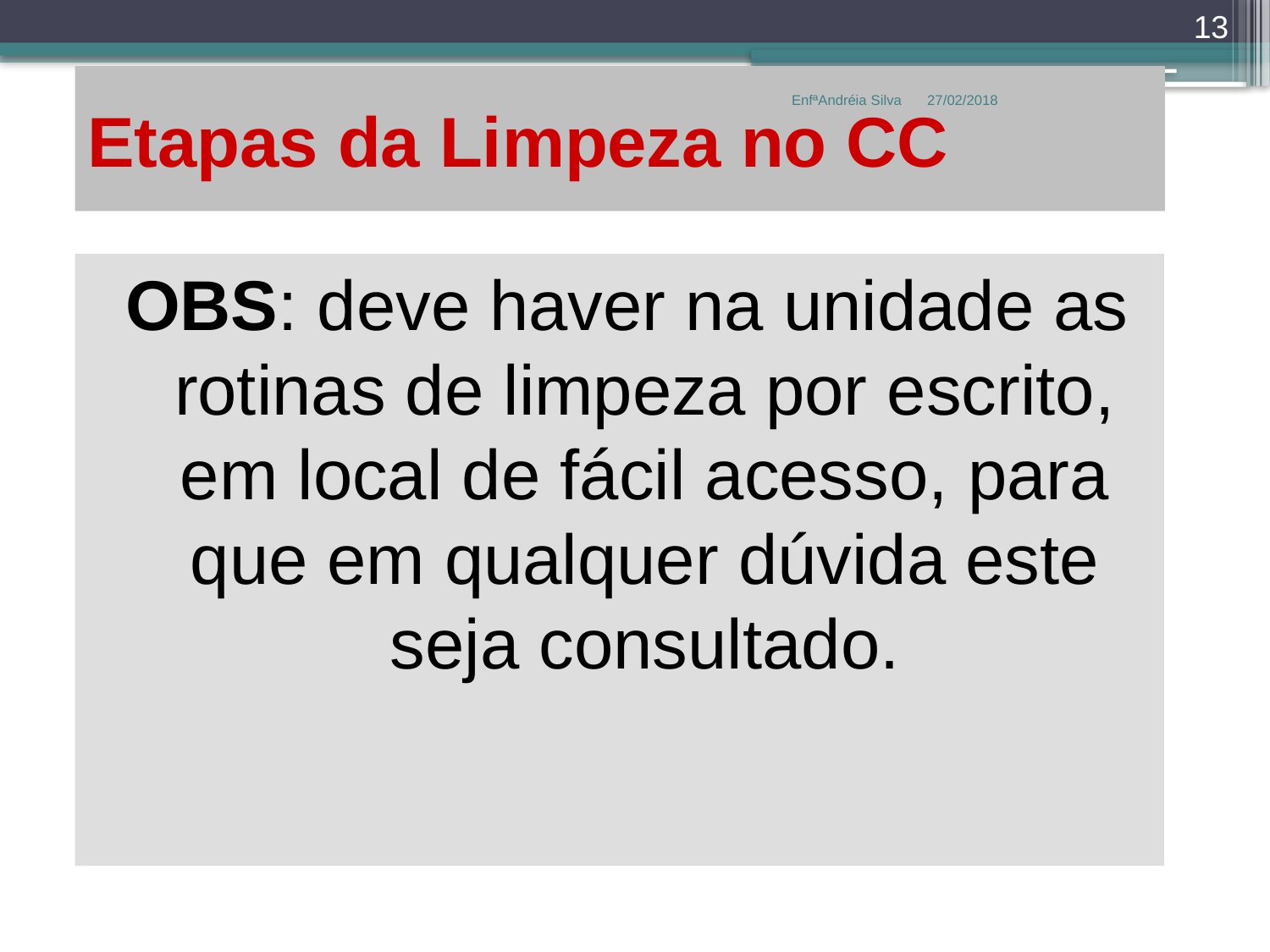

13
# Etapas da Limpeza no CC
EnfªAndréia Silva
27/02/2018
OBS: deve haver na unidade as rotinas de limpeza por escrito, em local de fácil acesso, para que em qualquer dúvida este seja consultado.